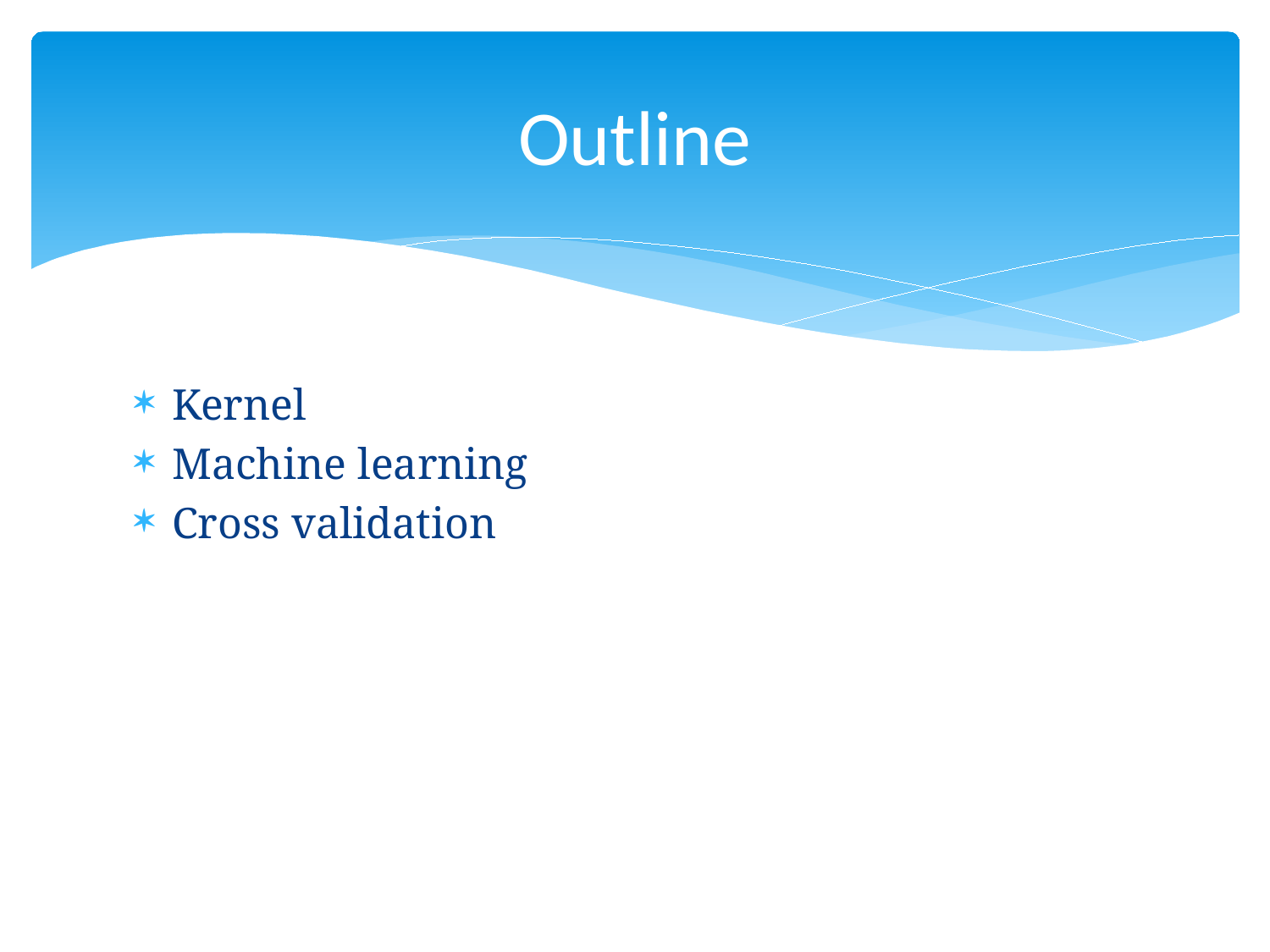

# Outline
Kernel
Machine learning
Cross validation